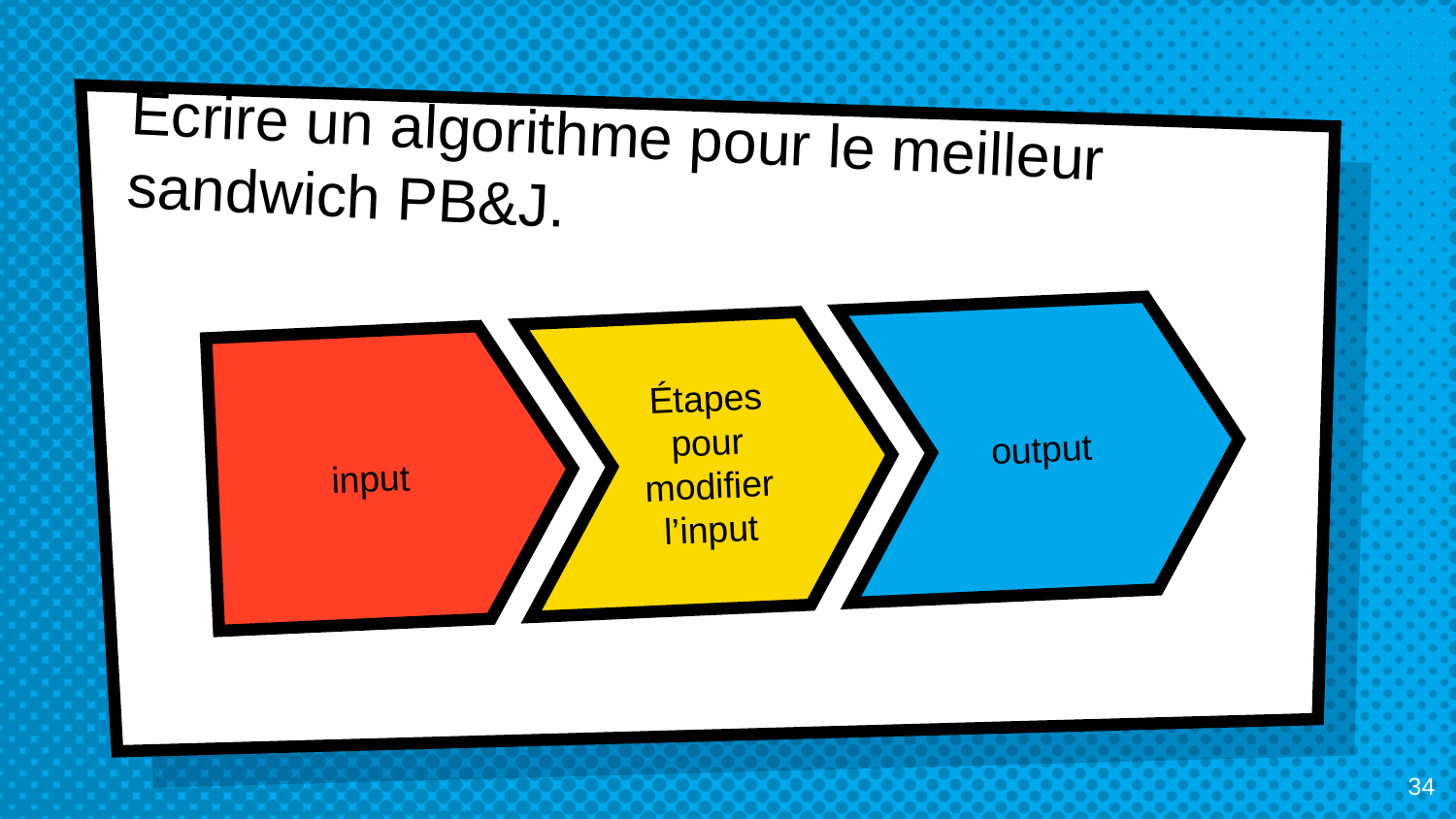

# Écrire un algorithme pour le meilleur sandwich PB&J.
output
Étapes pour modifier l’input
input
34